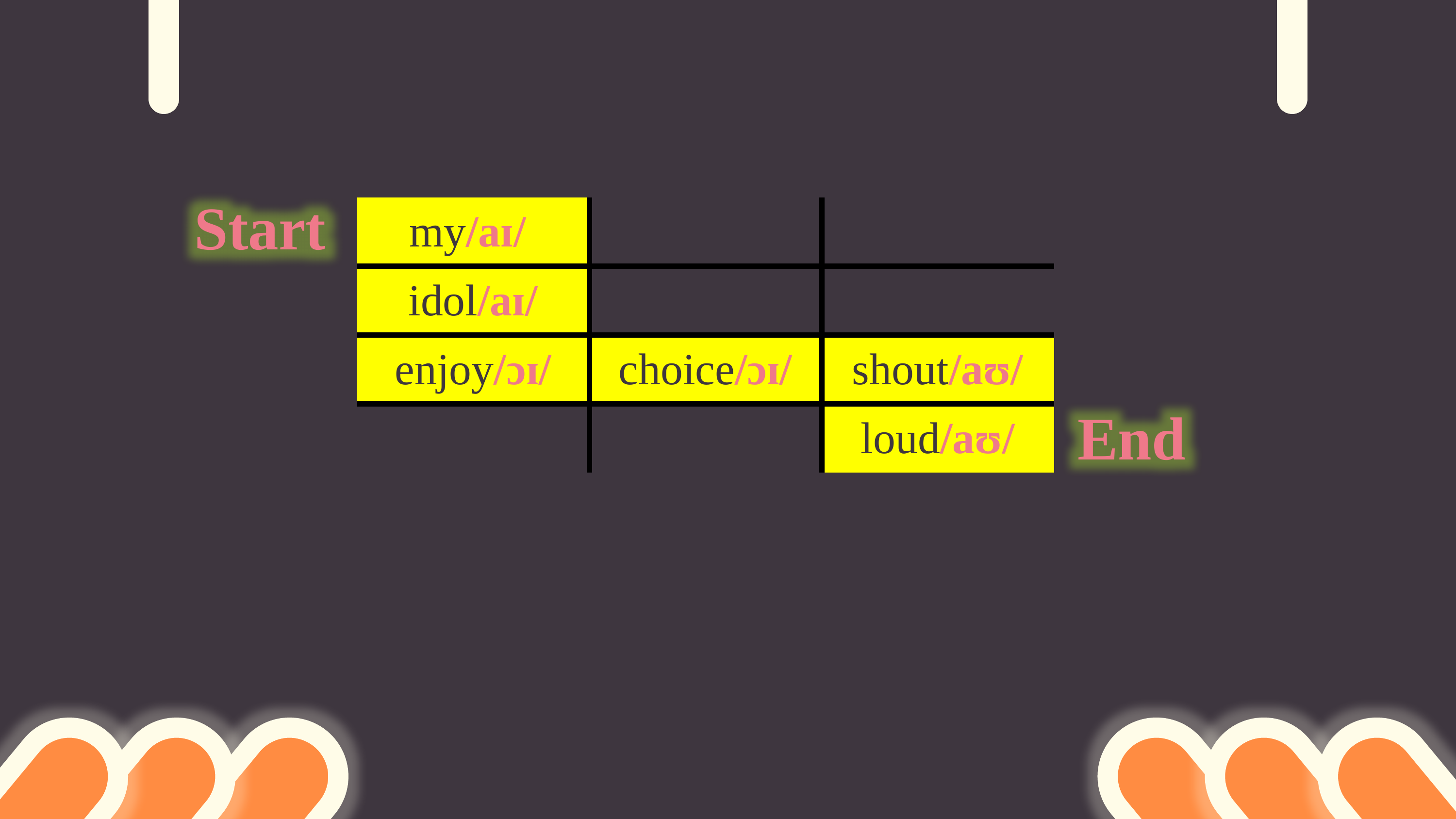

Example
Start
| my/aɪ/ | end | know |
| --- | --- | --- |
| idol/aɪ/ | take | most |
| enjoy/ɔɪ/ | choice/ɔɪ/ | shout/aʊ/ |
| north | accord | loud/aʊ/ |
End